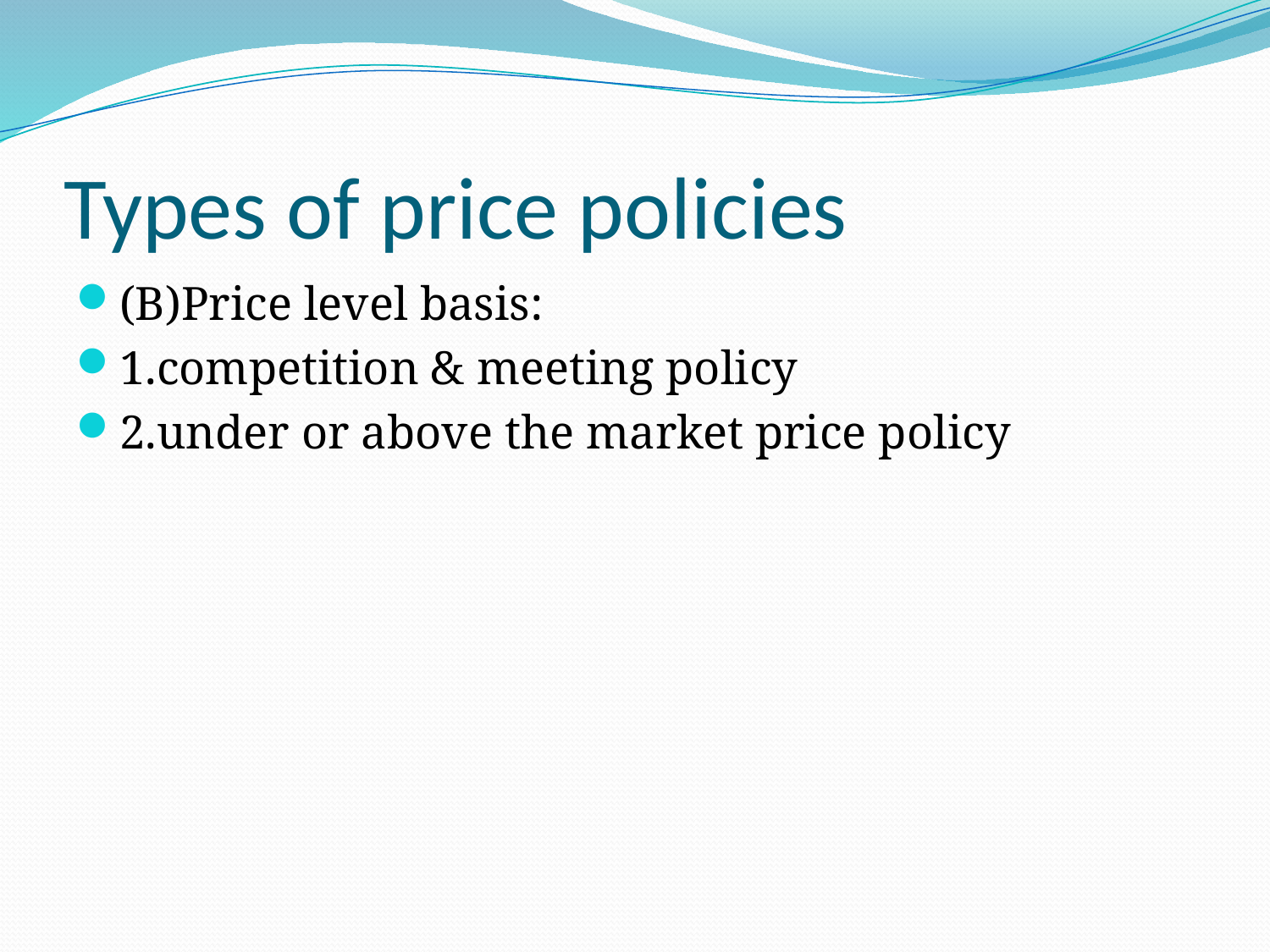

# Types of price policies
(B)Price level basis:
1.competition & meeting policy
2.under or above the market price policy